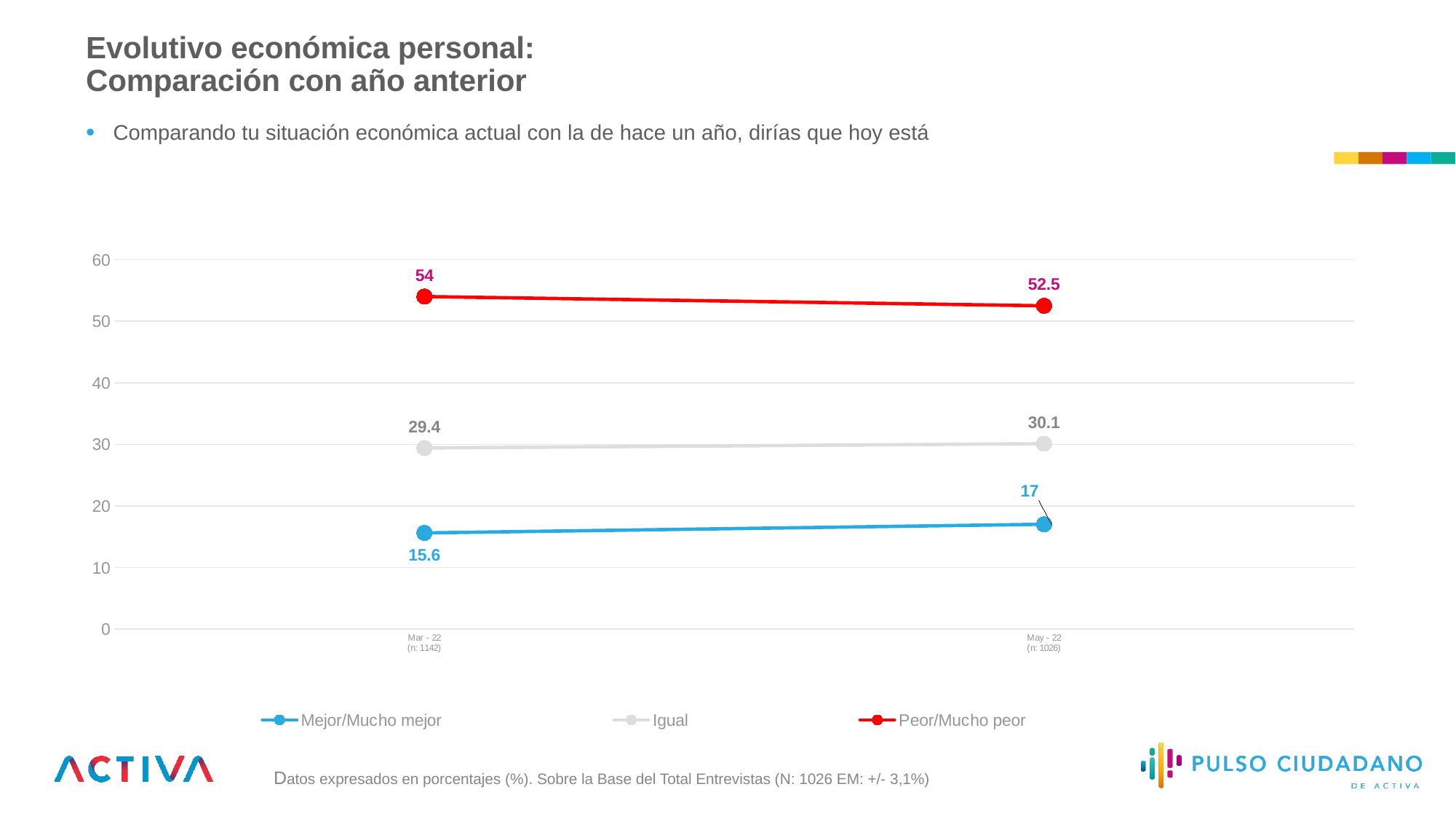

Evolutivo económica personal:
Comparación con año anterior
Comparando tu situación económica actual con la de hace un año, dirías que hoy está

### Chart

| Category | Mejor/Mucho mejor | Igual | Peor/Mucho peor |
|---|---|---|---|
| Mar - 22
(n: 1142) | 15.6 | 29.4 | 54.0 |
| May - 22
(n: 1026) | 17.0 | 30.1 | 52.5 |
| - |
| --- |
| - |
| --- |
| - |
| --- |
Datos expresados en porcentajes (%). Sobre la Base del Total Entrevistas (N: 1026 EM: +/- 3,1%)